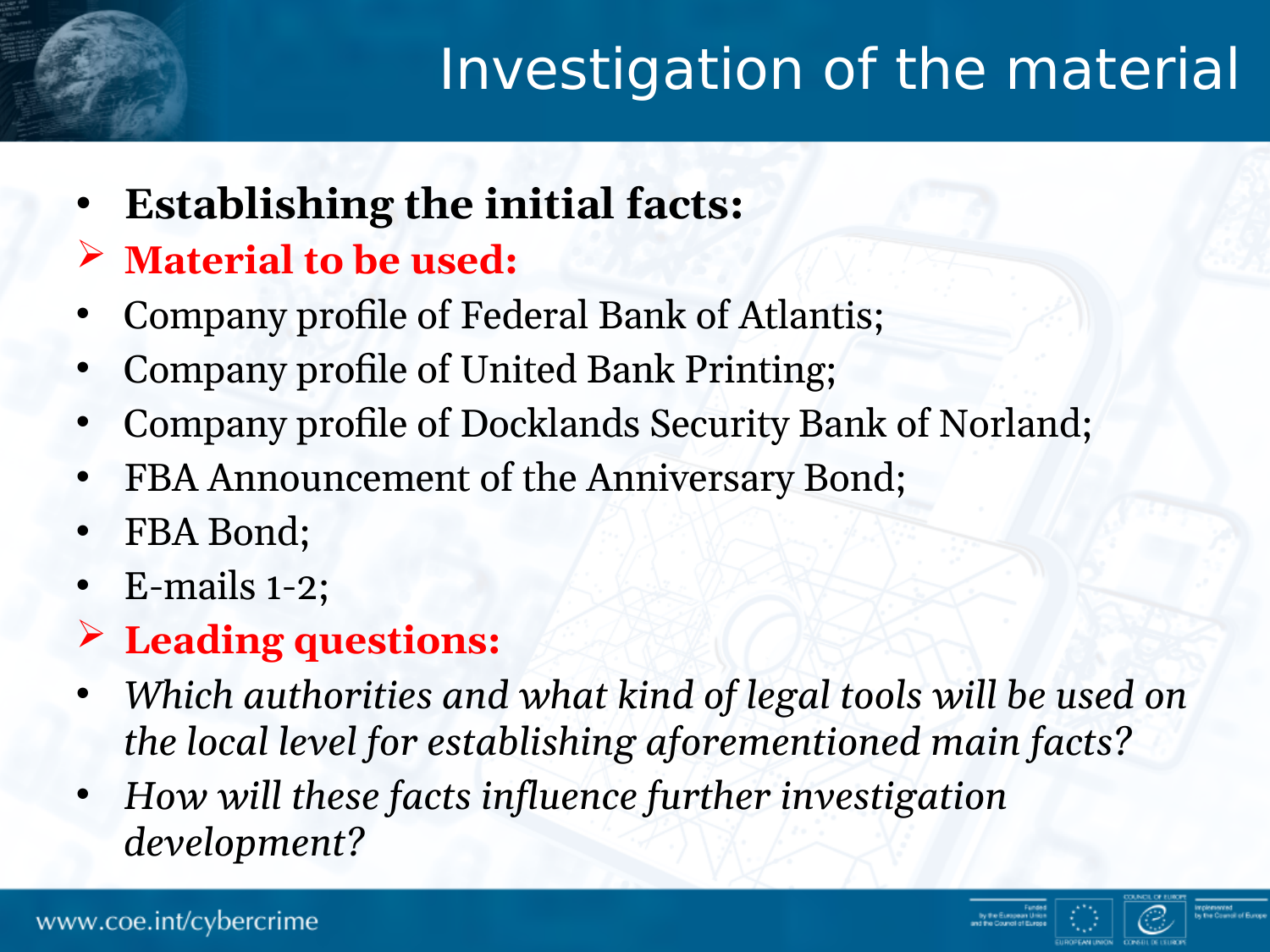

Investigation of the material
Establishing the initial facts:
Material to be used:
Company profile of Federal Bank of Atlantis;
Company profile of United Bank Printing;
Company profile of Docklands Security Bank of Norland;
FBA Announcement of the Anniversary Bond;
FBA Bond;
E-mails 1-2;
Leading questions:
Which authorities and what kind of legal tools will be used on the local level for establishing aforementioned main facts?
How will these facts influence further investigation development?